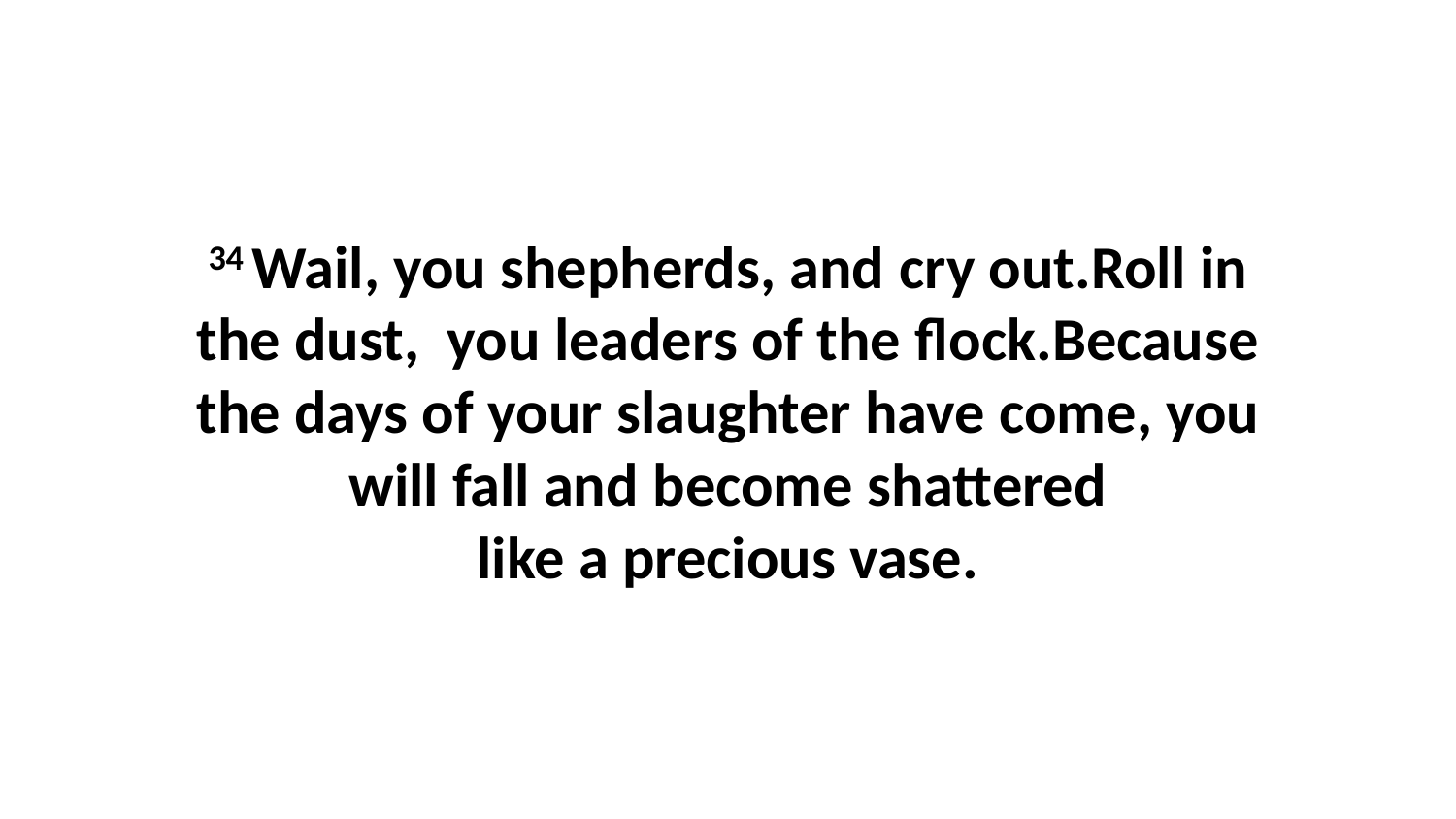

34 Wail, you shepherds, and cry out.Roll in the dust,  you leaders of the flock.Because the days of your slaughter have come, you will fall and become shattered like a precious vase.